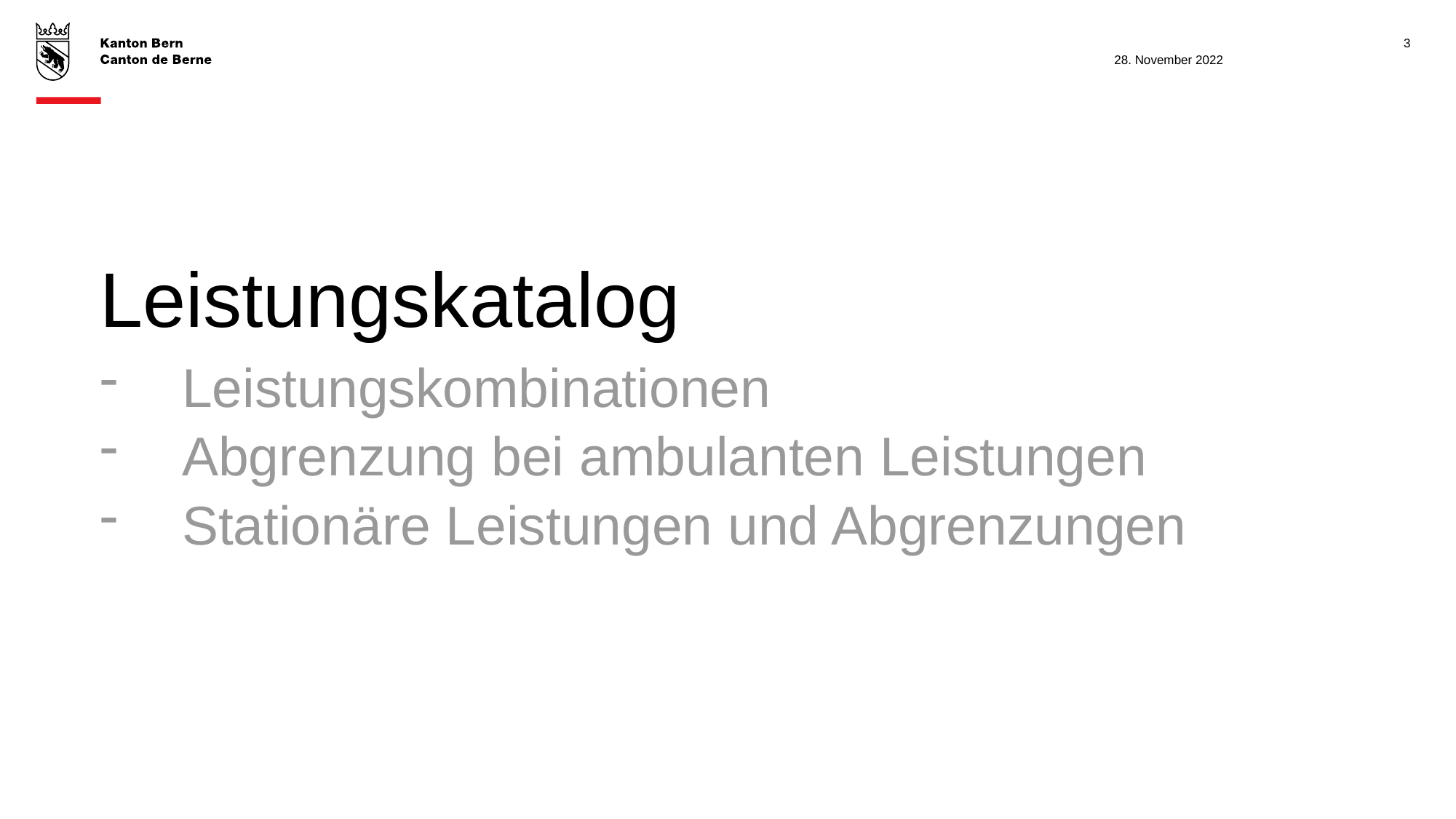

3
28. November 2022
# Leistungskatalog
Leistungskombinationen
Abgrenzung bei ambulanten Leistungen
Stationäre Leistungen und Abgrenzungen